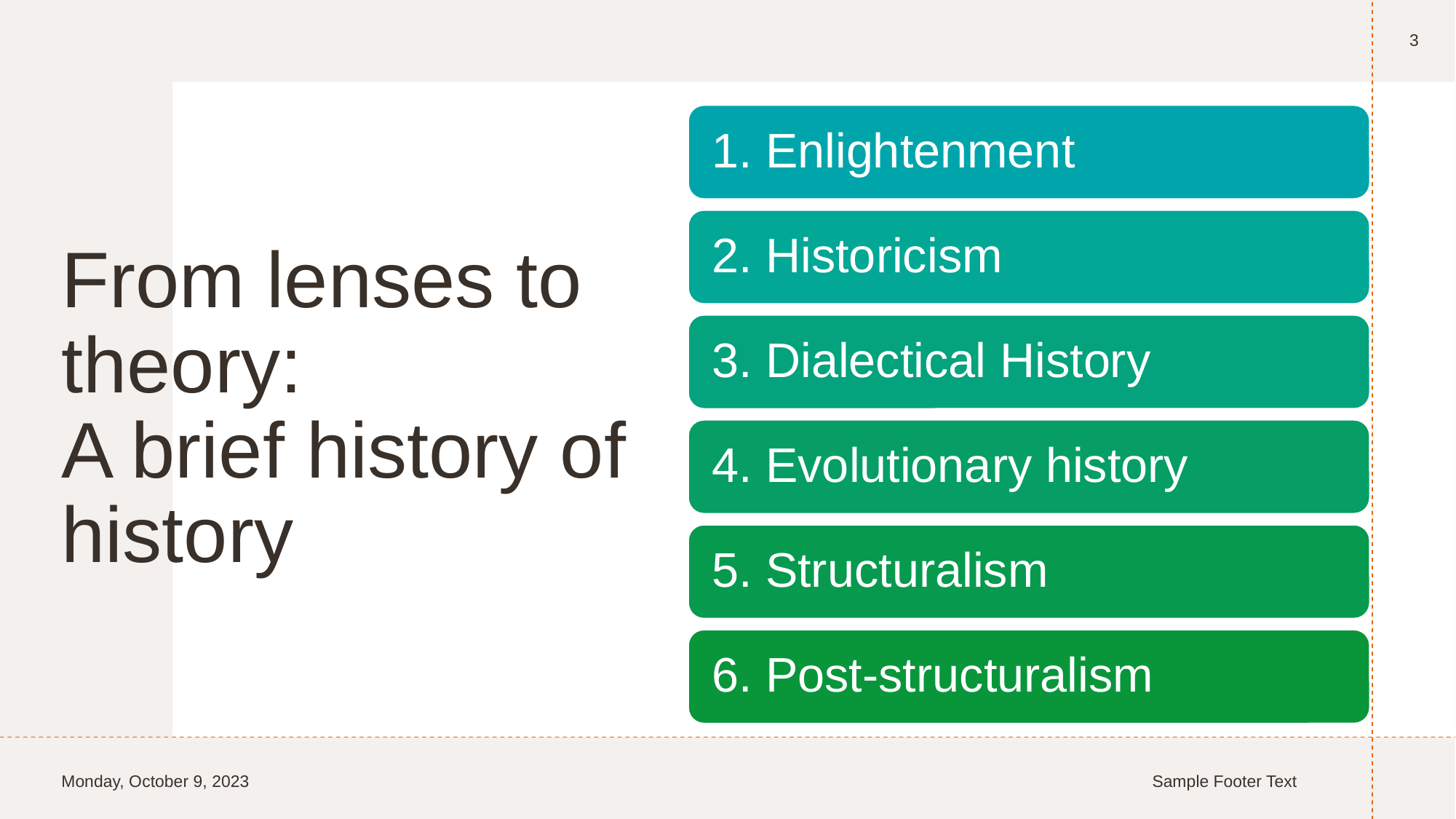

3

1. Enlightenment
2. Historicism
3. Dialectical History
4. Evolutionary history
5. Structuralism
6. Post-structuralism
# From lenses to theory: A brief history of history
Monday, October 9, 2023
Sample Footer Text